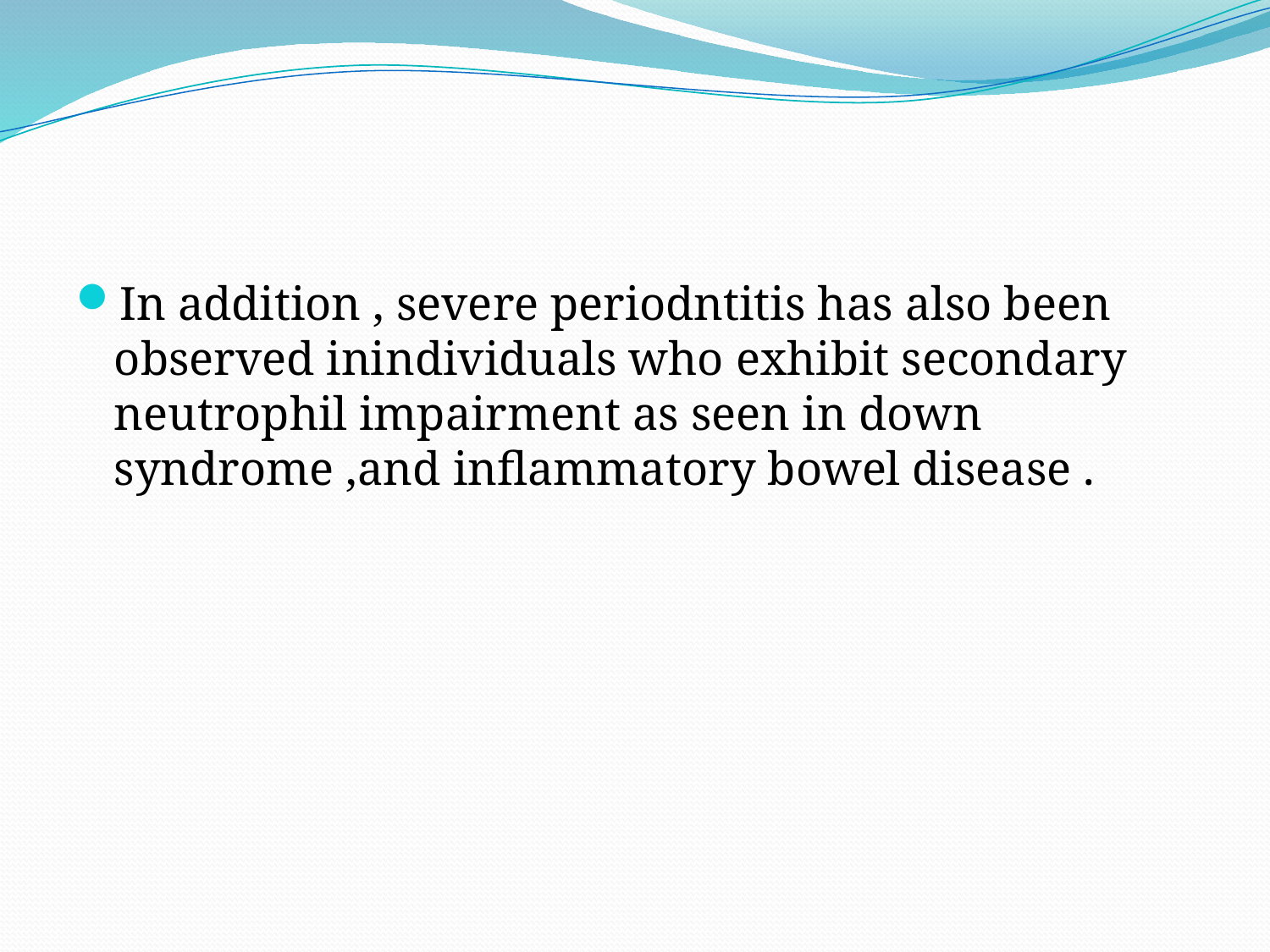

#
In addition , severe periodntitis has also been observed inindividuals who exhibit secondary neutrophil impairment as seen in down syndrome ,and inflammatory bowel disease .